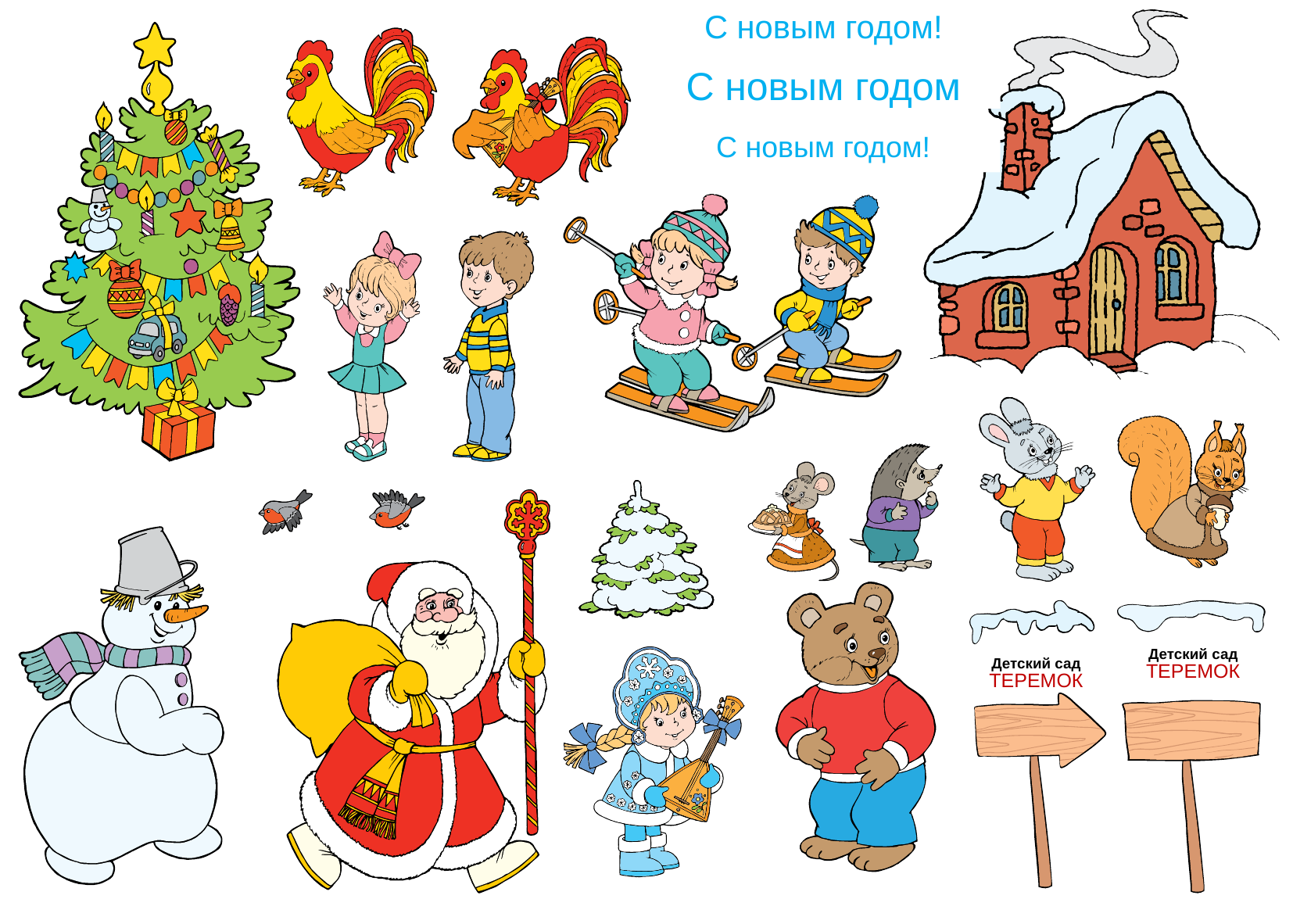

C новым годом!

С новым годом
C новым годом!

Детский сад
ТЕРЕМОК

Детский сад
ТЕРЕМОК